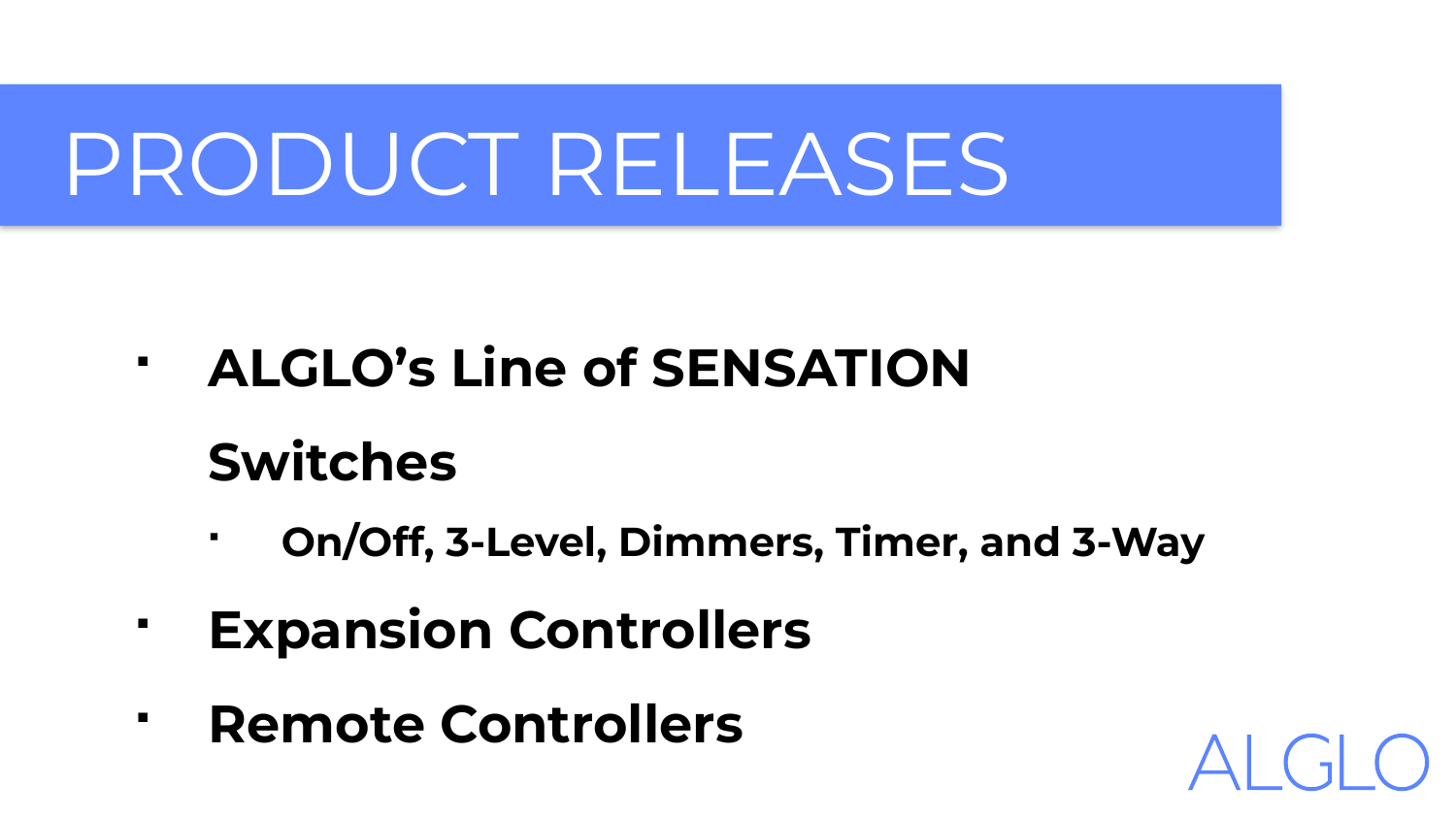

PRODUCT RELEASES
ALGLO’s Line of SENSATION Switches
On/Off, 3-Level, Dimmers, Timer, and 3-Way
Expansion Controllers
Remote Controllers